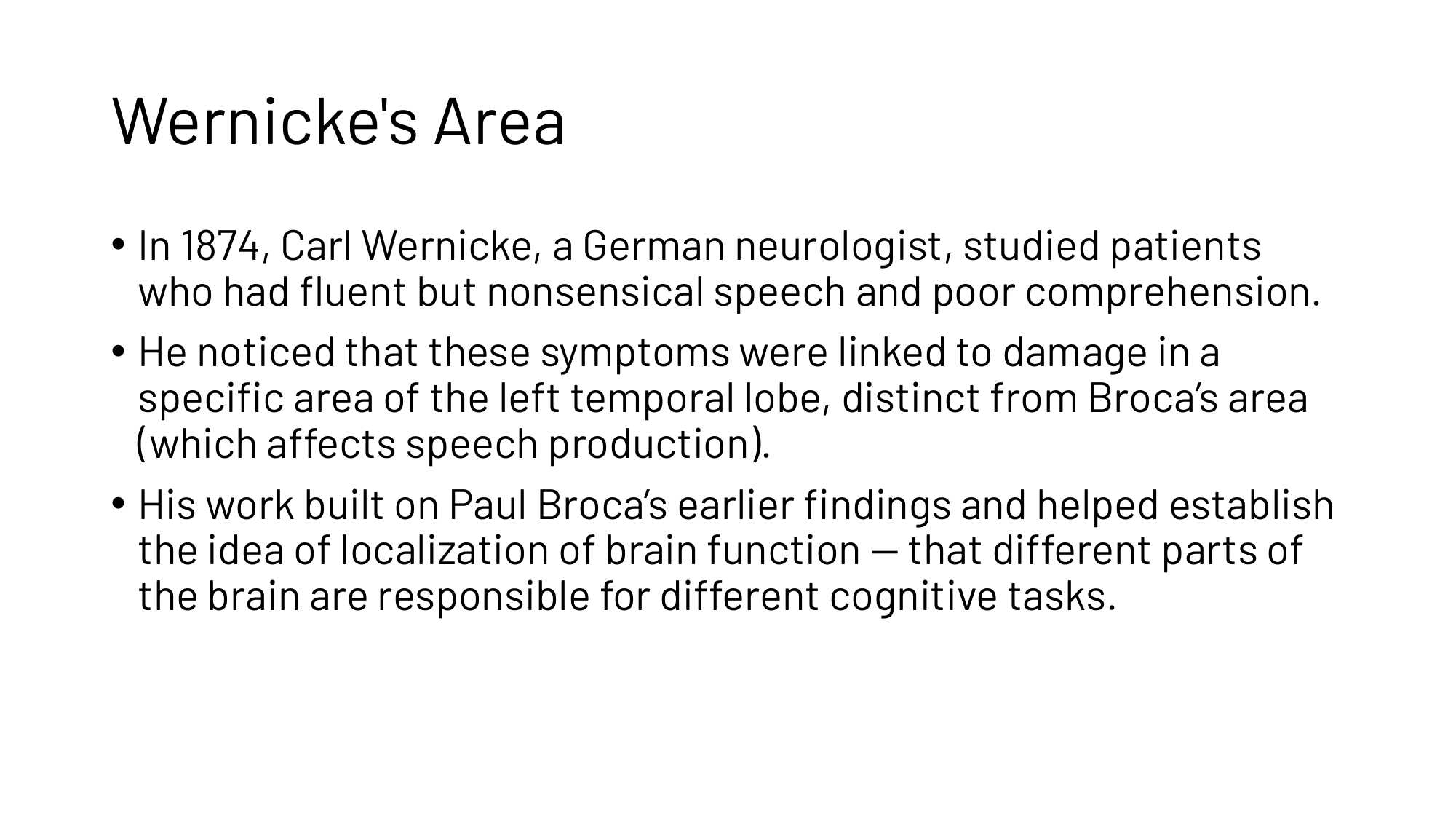

# Wernicke's Area
In 1874, Carl Wernicke, a German neurologist, studied patients who had fluent but nonsensical speech and poor comprehension.
He noticed that these symptoms were linked to damage in a specific area of the left temporal lobe, distinct from Broca’s area (which affects speech production).
His work built on Paul Broca’s earlier findings and helped establish the idea of localization of brain function — that different parts of the brain are responsible for different cognitive tasks.